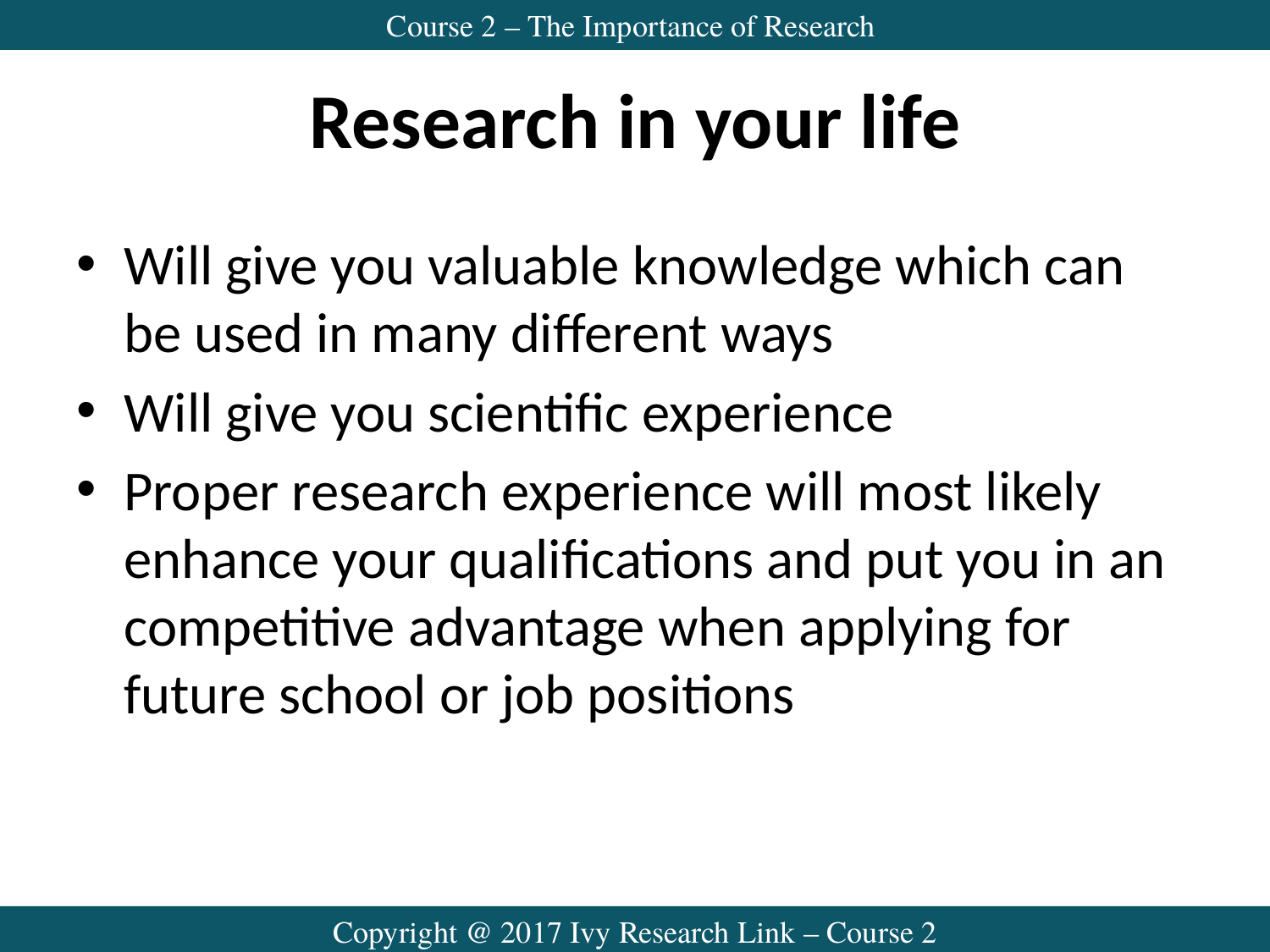

Course 2 – The Importance of Research
# Research in your life
Will give you valuable knowledge which can be used in many different ways
Will give you scientific experience
Proper research experience will most likely enhance your qualifications and put you in an competitive advantage when applying for future school or job positions
Copyright @ 2017 Ivy Research Link – Course 2